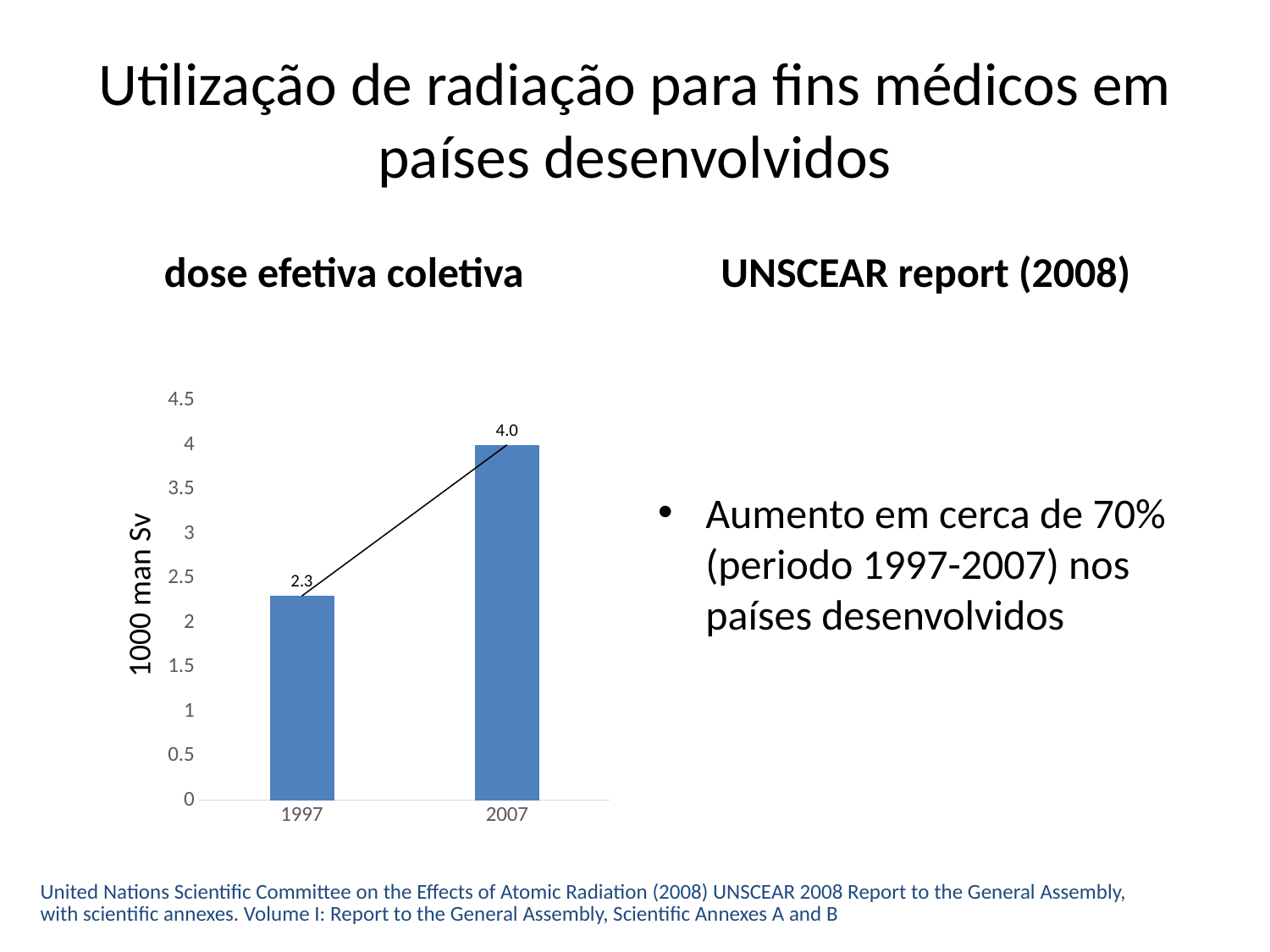

# Utilização de radiação para fins médicos em países desenvolvidos
dose efetiva coletiva
UNSCEAR report (2008)

Aumento em cerca de 70%  (periodo 1997-2007) nos países desenvolvidos

### Chart

| Category | milion man Sv |
|---|---|
| 1997 | 2.3 |
| 2007 | 4.0 |
1000 man Sv
United Nations Scientific Committee on the Effects of Atomic Radiation (2008) UNSCEAR 2008 Report to the General Assembly,
with scientific annexes. Volume I: Report to the General Assembly, Scientific Annexes A and B